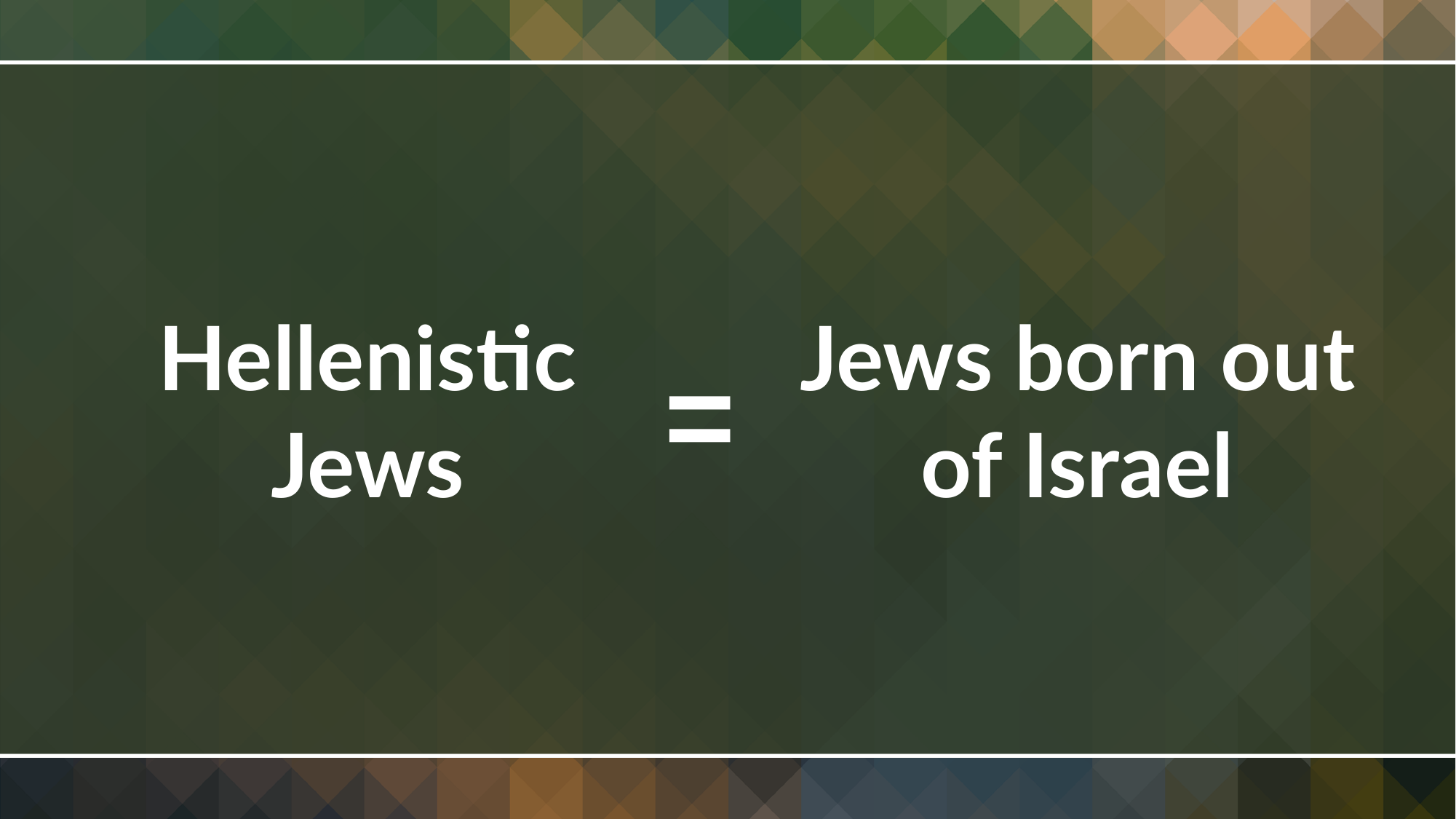

# =
Jews born out of Israel
Hellenistic Jews